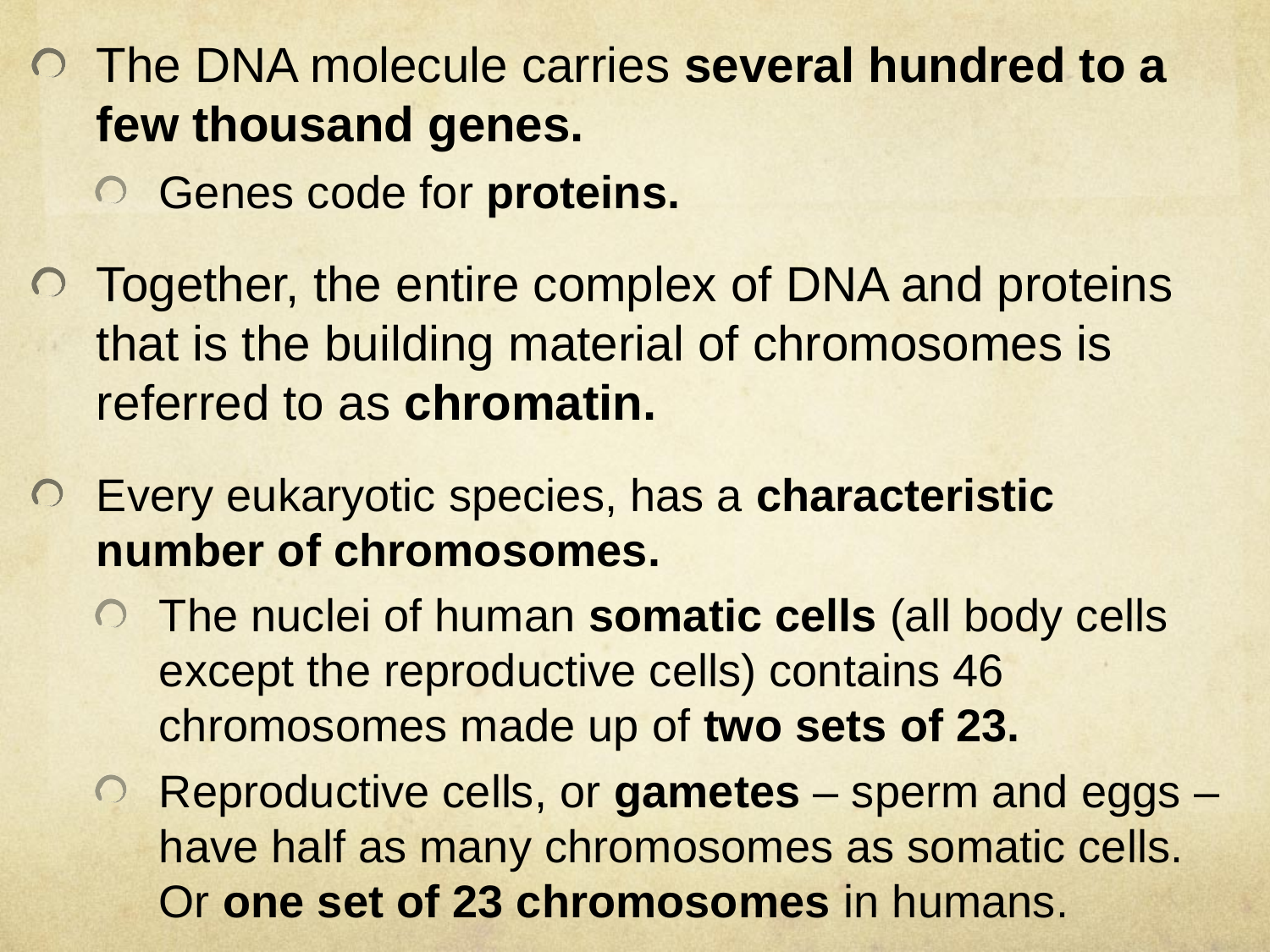

The DNA molecule carries several hundred to a few thousand genes.
Genes code for proteins.
Together, the entire complex of DNA and proteins that is the building material of chromosomes is referred to as chromatin.
Every eukaryotic species, has a characteristic number of chromosomes.
The nuclei of human somatic cells (all body cells except the reproductive cells) contains 46 chromosomes made up of two sets of 23.
Reproductive cells, or gametes – sperm and eggs – have half as many chromosomes as somatic cells. Or one set of 23 chromosomes in humans.